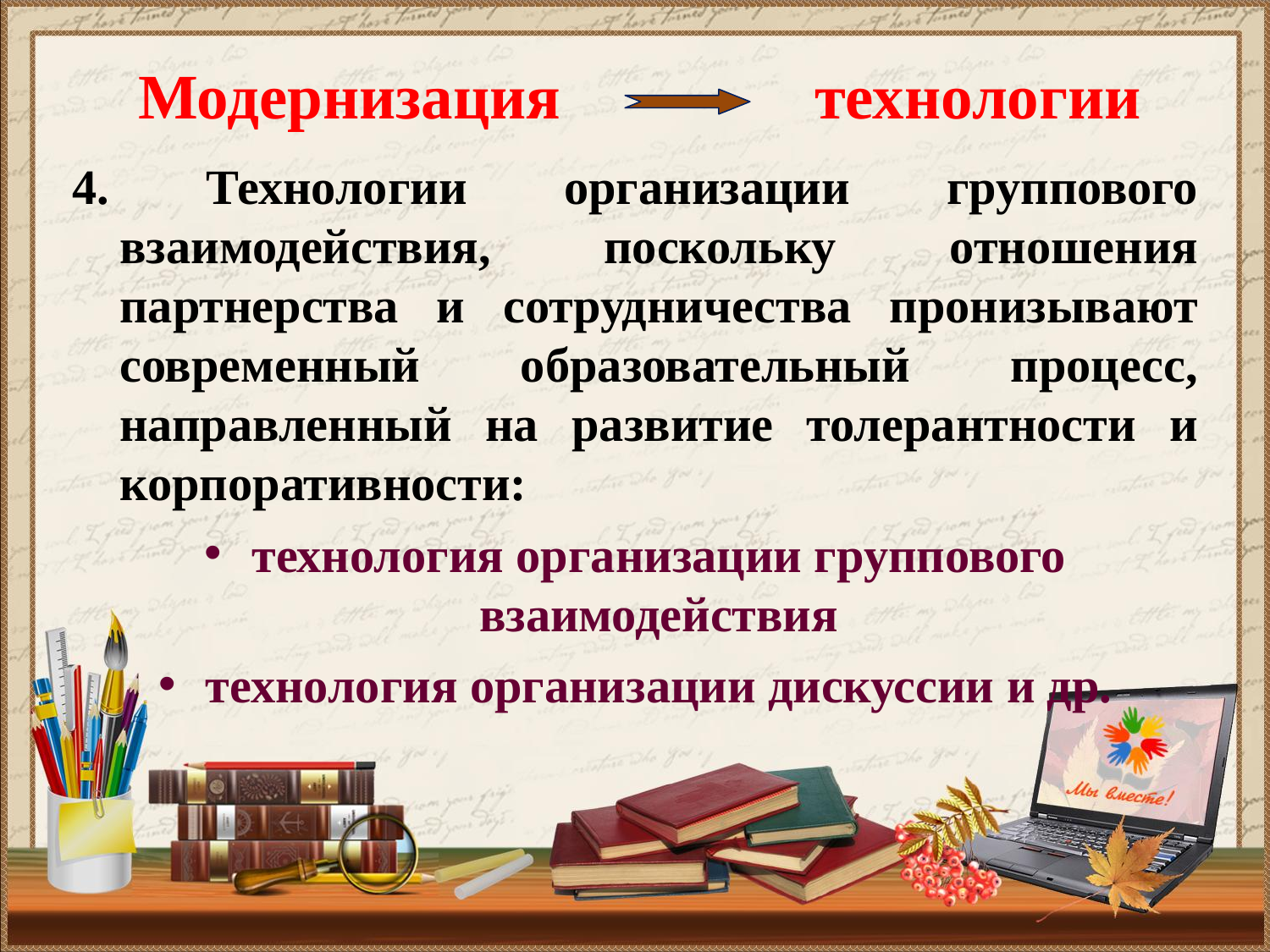

Модернизация                технологии

4. Технологии организации группового взаимодействия, поскольку отношения партнерства и сотрудничества пронизывают современный образовательный процесс, направленный на развитие толерантности и корпоративности:
технология организации группового взаимодействия
технология организации дискуссии и др.